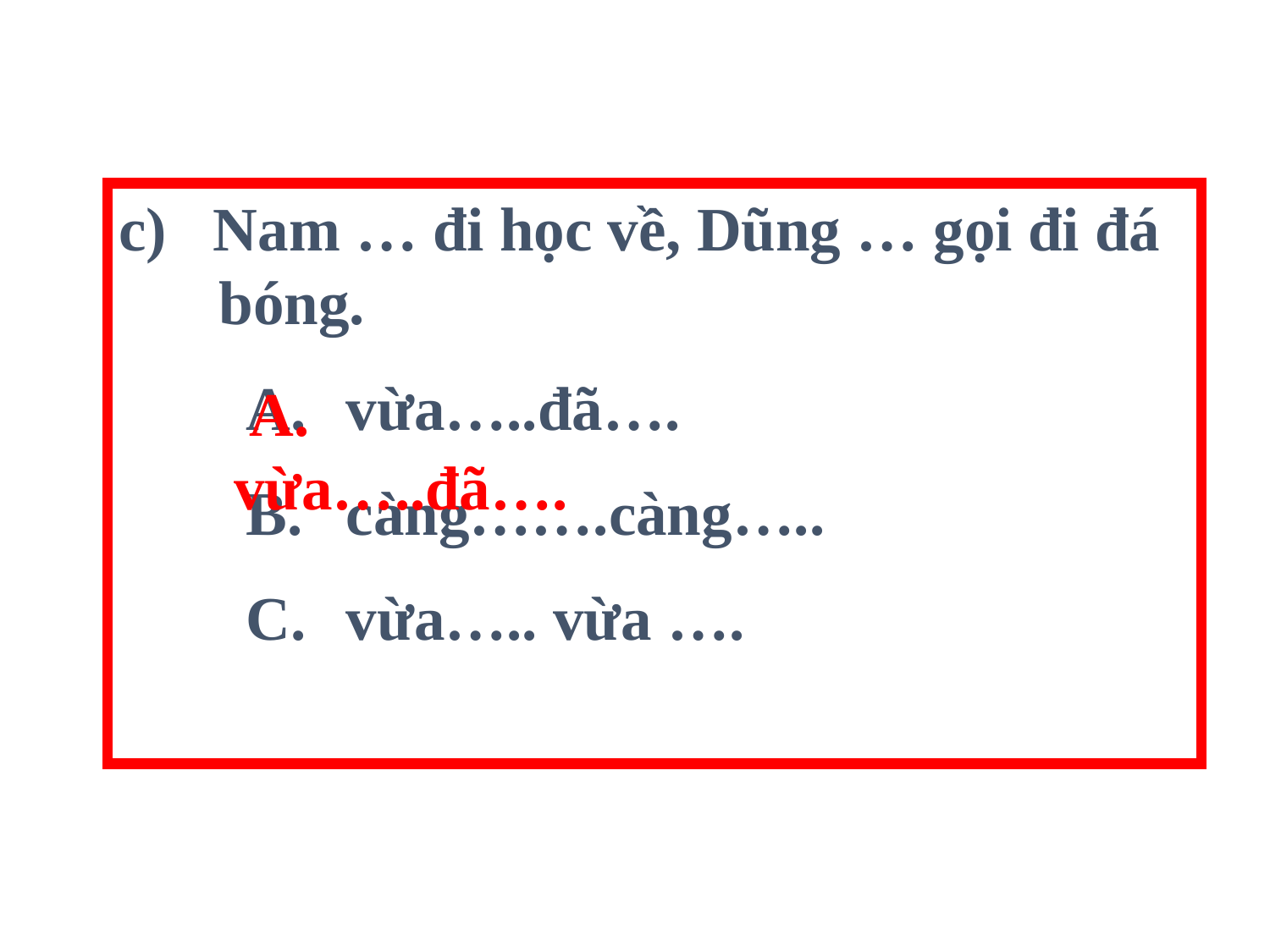

c)   Nam … đi học về, Dũng … gọi đi đá bóng.
vừa…..đã….
càng…….càng…..
vừa….. vừa ….

 A.   vừa…..đã….